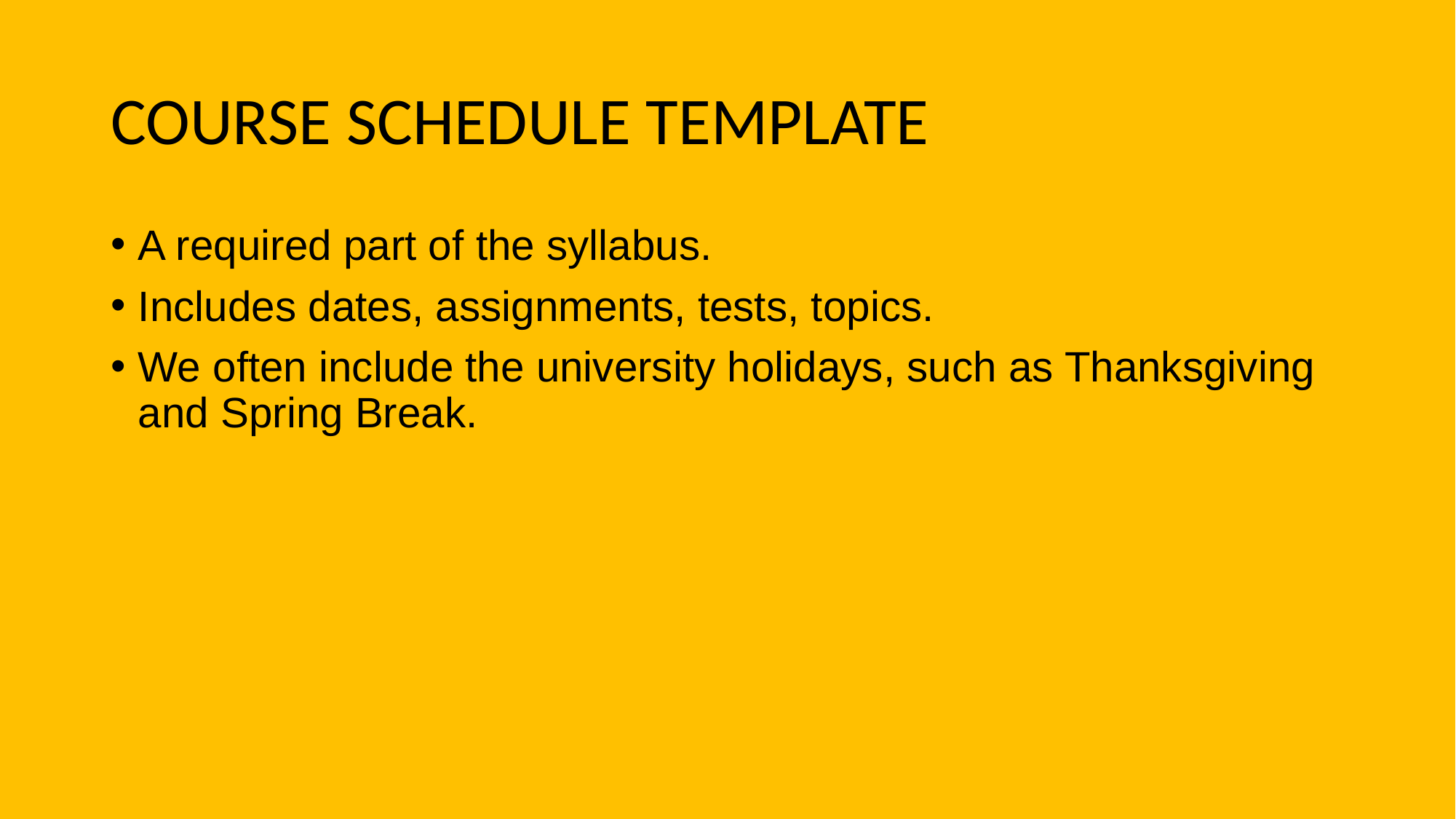

# COURSE SCHEDULE TEMPLATE
A required part of the syllabus.
Includes dates, assignments, tests, topics.
We often include the university holidays, such as Thanksgiving and Spring Break.